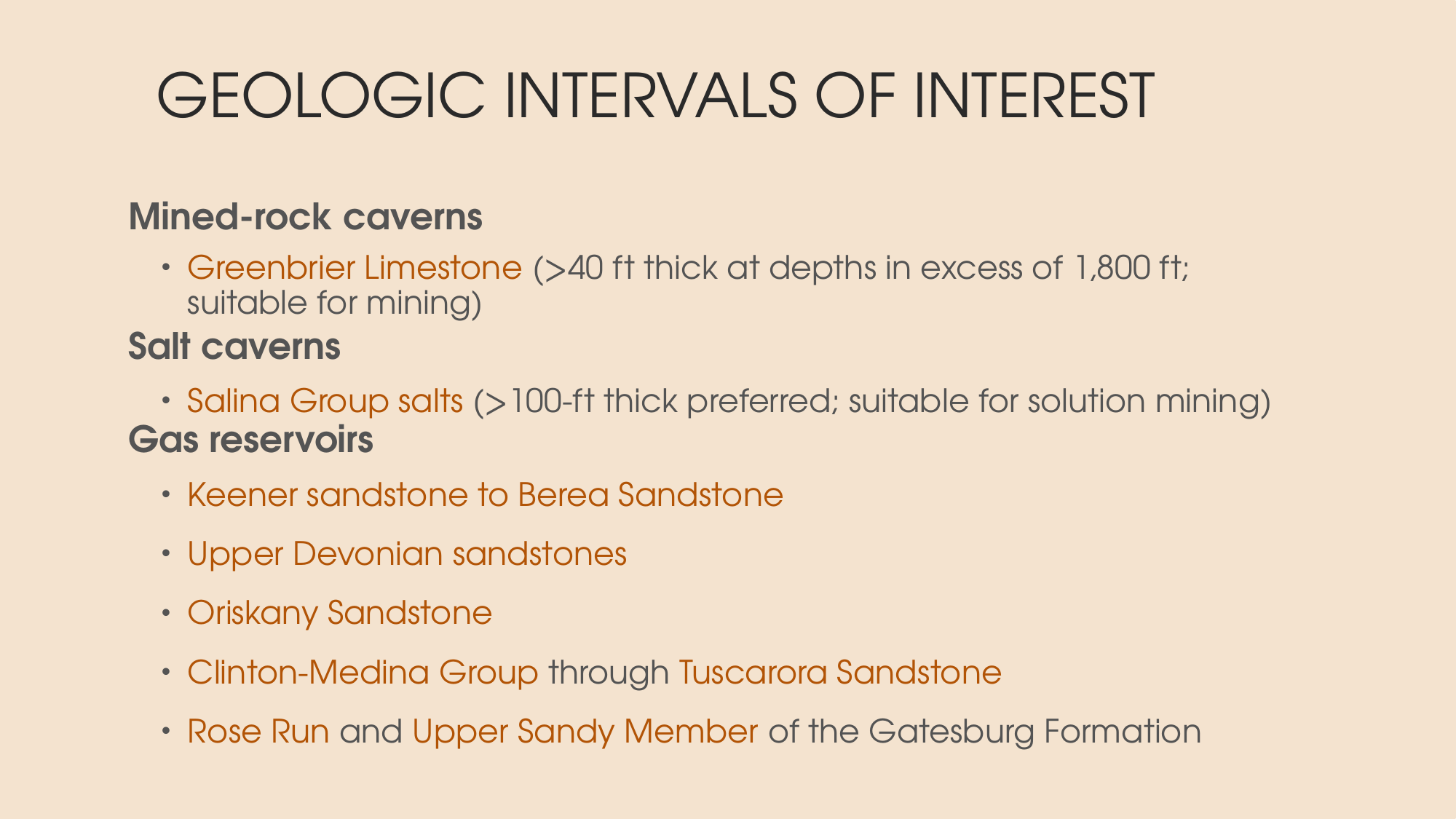

# Geologic INTERVALS of interest
Mined-rock caverns
Greenbrier Limestone (>40 ft thick at depths in excess of 1,800 ft; suitable for mining)
Salina Group salts (>100-ft thick preferred; suitable for solution mining)
Keener sandstone to Berea Sandstone
Upper Devonian sandstones
Oriskany Sandstone
Clinton-Medina Group through Tuscarora Sandstone
Rose Run and Upper Sandy Member of the Gatesburg Formation
Salt caverns
Gas reservoirs